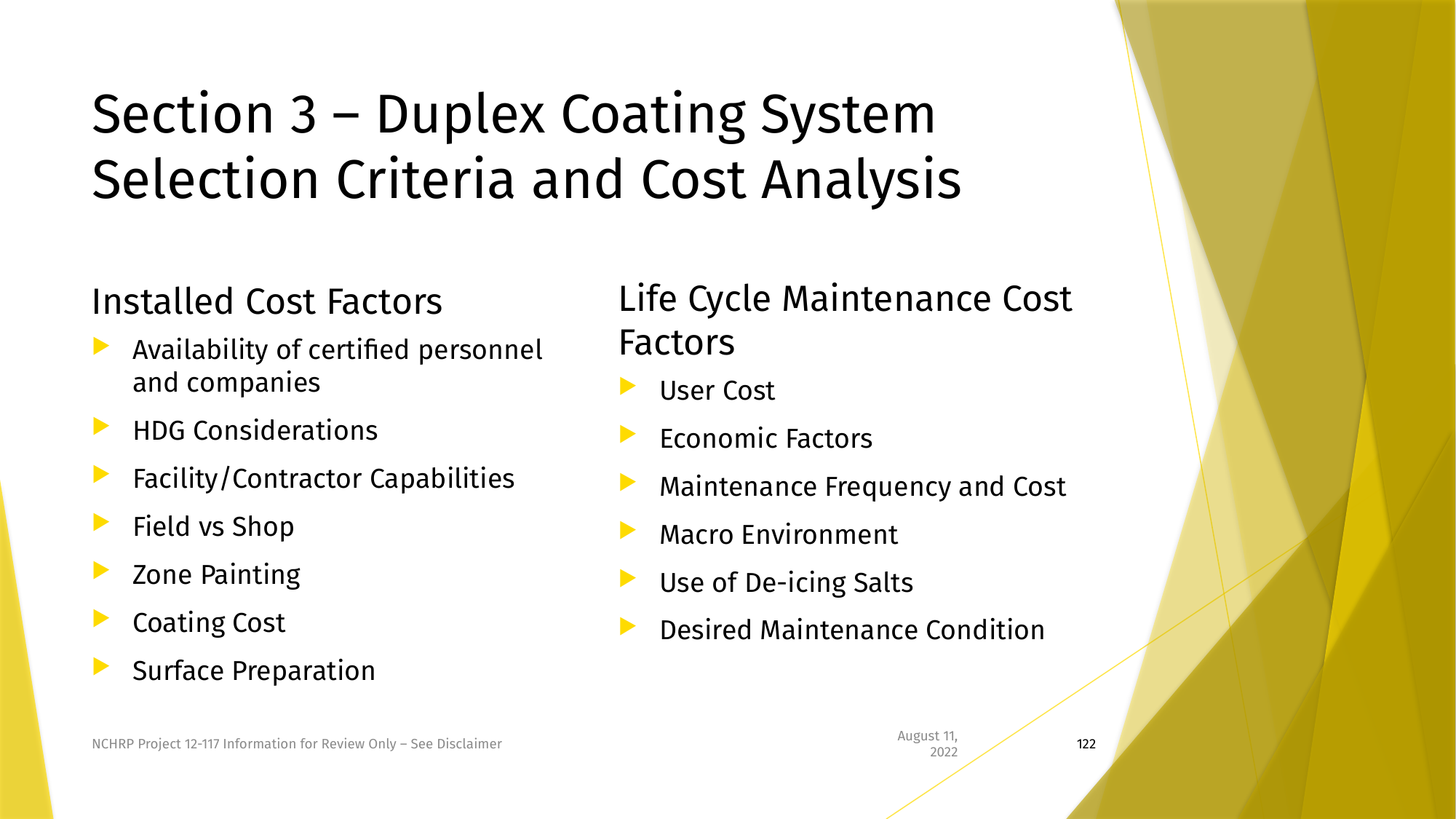

# Section 3 – Duplex Coating System Selection Criteria and Cost Analysis
Life Cycle Maintenance Cost Factors
Installed Cost Factors
Availability of certified personnel and companies
HDG Considerations
Facility/Contractor Capabilities
Field vs Shop
Zone Painting
Coating Cost
Surface Preparation

User Cost
Economic Factors
Maintenance Frequency and Cost
Macro Environment
Use of De-icing Salts
Desired Maintenance Condition

NCHRP Project 12-117 Information for Review Only – See Disclaimer
August 11, 2022
122